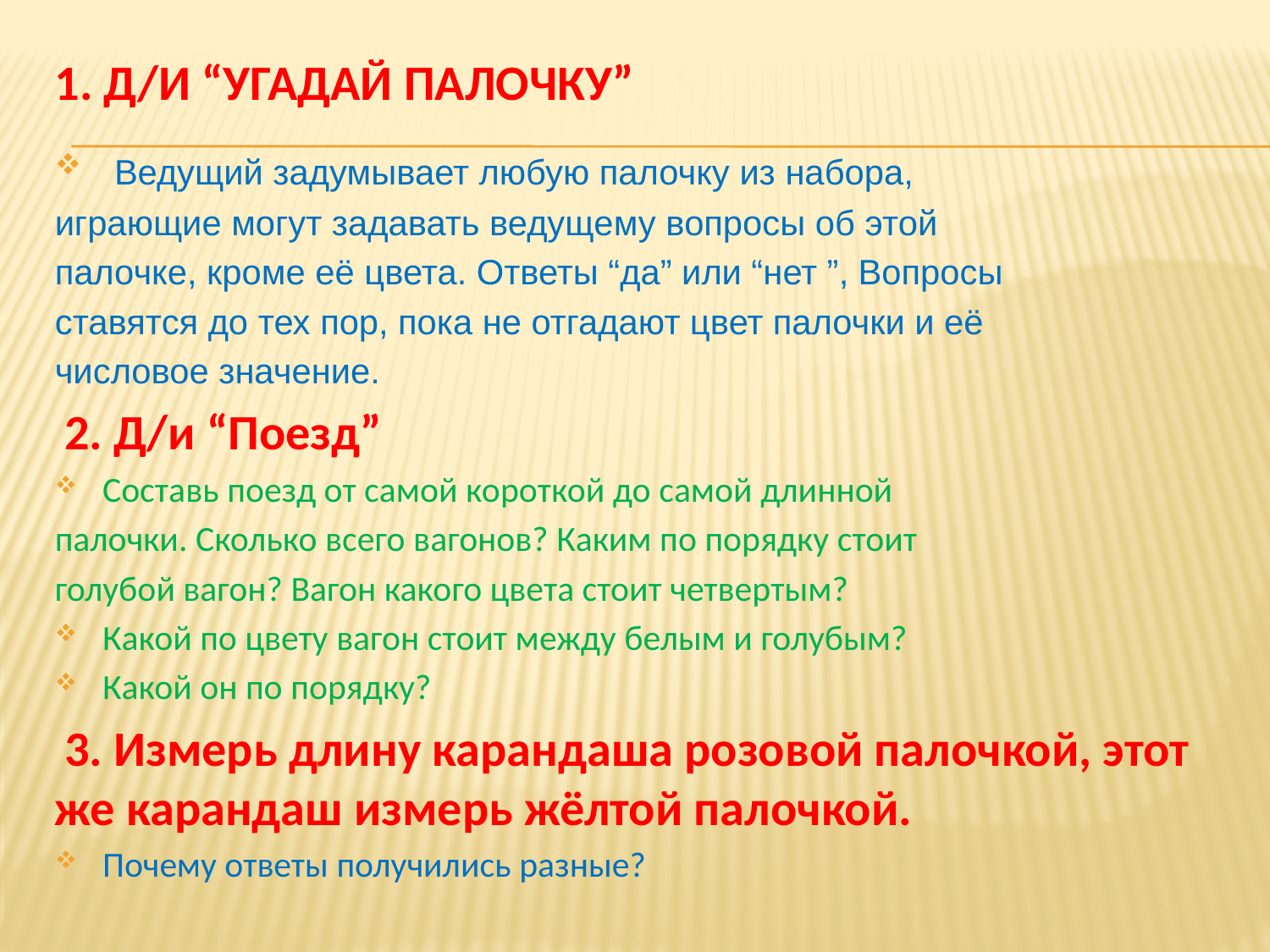

# 1. Д/и “Угадай палочку”
 Ведущий задумывает любую палочку из набора,
играющие могут задавать ведущему вопросы об этой
палочке, кроме её цвета. Ответы “да” или “нет ”, Вопросы
ставятся до тех пор, пока не отгадают цвет палочки и её
числовое значение.
 2. Д/и “Поезд”
Составь поезд от самой короткой до самой длинной
палочки. Сколько всего вагонов? Каким по порядку стоит
голубой вагон? Вагон какого цвета стоит четвертым?
Какой по цвету вагон стоит между белым и голубым?
Какой он по порядку?
 3. Измерь длину карандаша розовой палочкой, этот же карандаш измерь жёлтой палочкой.
Почему ответы получились разные?